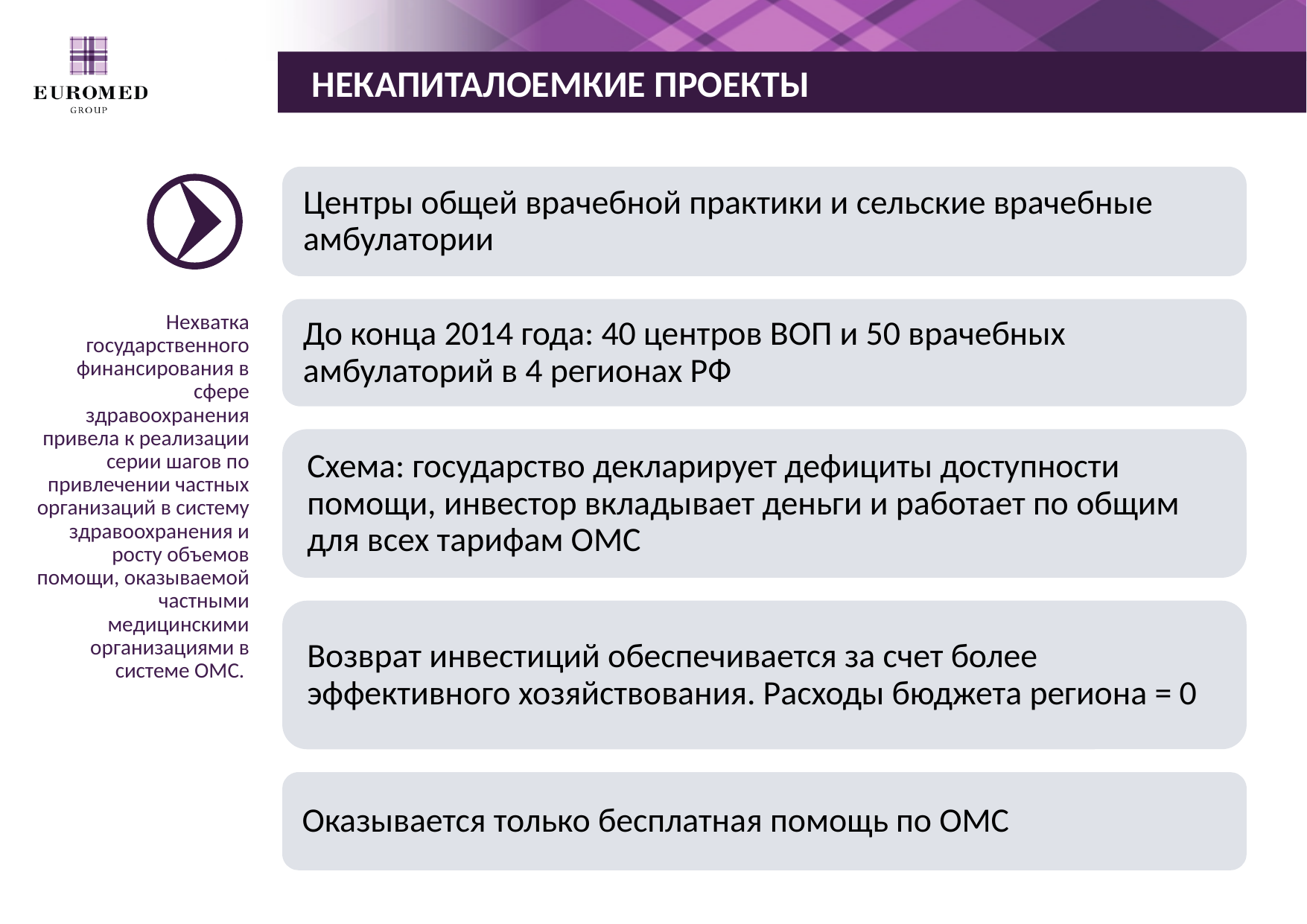

# НЕКАПИТАЛОЕМКИЕ ПРОЕКТЫ
Центры общей врачебной практики и сельские врачебные амбулатории
До конца 2014 года: 40 центров ВОП и 50 врачебных амбулаторий в 4 регионах РФ
Схема: государство декларирует дефициты доступности помощи, инвестор вкладывает деньги и работает по общим для всех тарифам ОМС
Возврат инвестиций обеспечивается за счет более эффективного хозяйствования. Расходы бюджета региона = 0
Оказывается только бесплатная помощь по ОМС

Нехватка государственного финансирования в сфере здравоохранения привела к реализации серии шагов по привлечении частных организаций в систему здравоохранения и росту объемов помощи, оказываемой частными медицинскими организациями в системе ОМС.